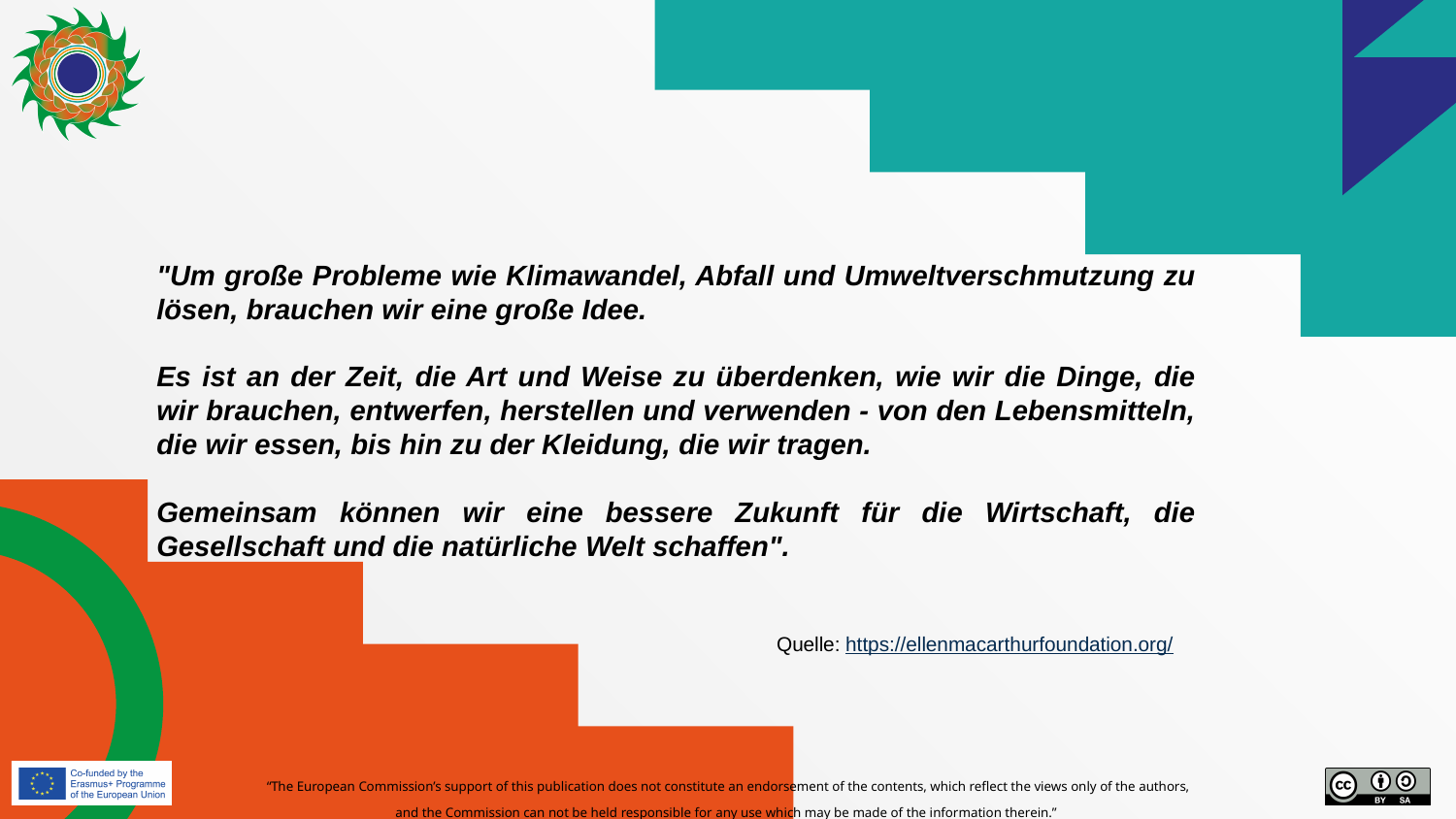

"Um große Probleme wie Klimawandel, Abfall und Umweltverschmutzung zu lösen, brauchen wir eine große Idee.

Es ist an der Zeit, die Art und Weise zu überdenken, wie wir die Dinge, die wir brauchen, entwerfen, herstellen und verwenden - von den Lebensmitteln, die wir essen, bis hin zu der Kleidung, die wir tragen.

Gemeinsam können wir eine bessere Zukunft für die Wirtschaft, die Gesellschaft und die natürliche Welt schaffen".
Quelle: https://ellenmacarthurfoundation.org/